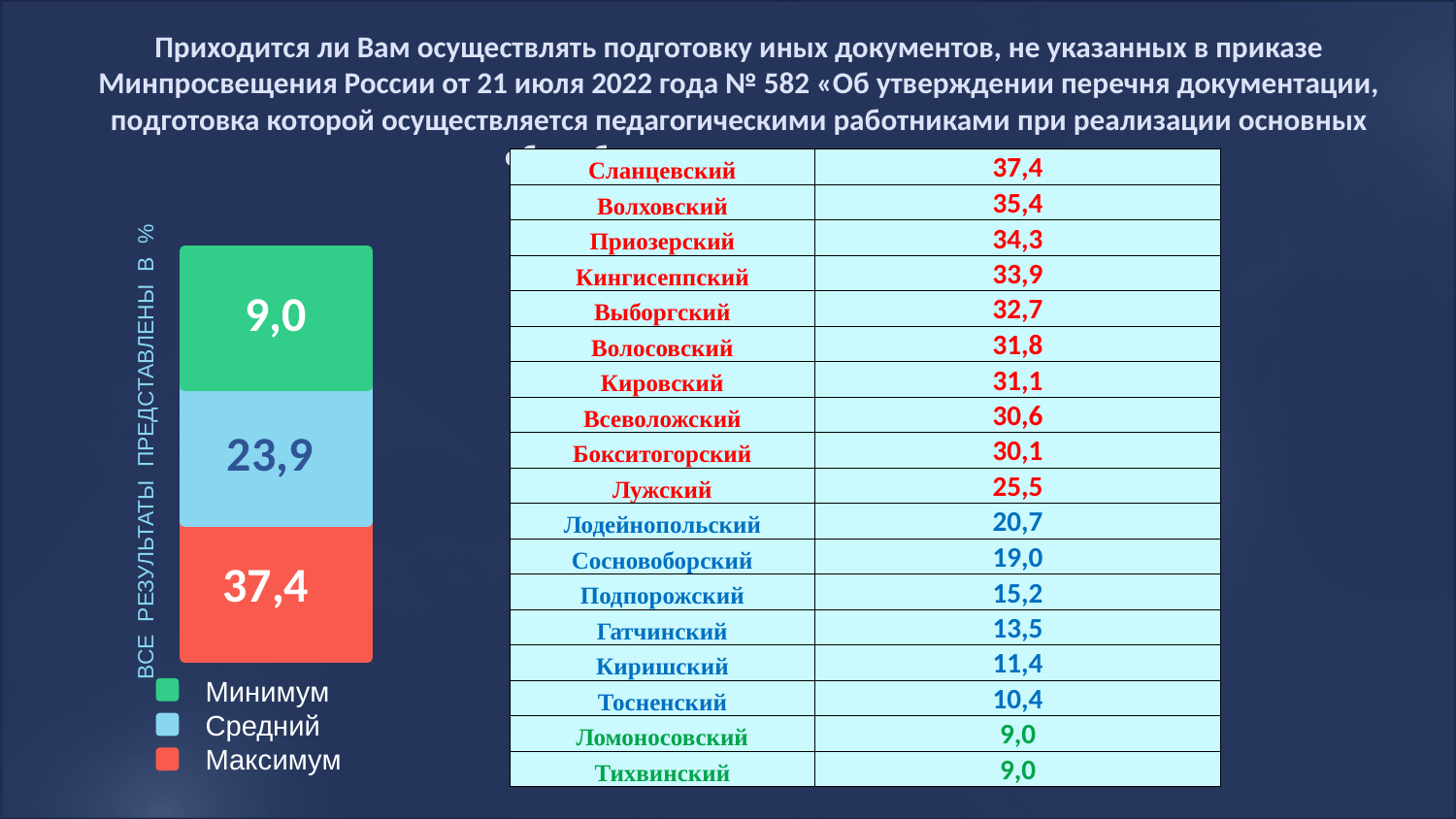

Приходится ли Вам осуществлять подготовку иных документов, не указанных в приказе Минпросвещения России от 21 июля 2022 года № 582 «Об утверждении перечня документации, подготовка которой осуществляется педагогическими работниками при реализации основных общеобразовательных программ»:

| Сланцевский | 37,4 |
| --- | --- |
| Волховский | 35,4 |
| Приозерский | 34,3 |
| Кингисеппский | 33,9 |
| Выборгский | 32,7 |
| Волосовский | 31,8 |
| Кировский | 31,1 |
| Всеволожский | 30,6 |
| Бокситогорский | 30,1 |
| Лужский | 25,5 |
| Лодейнопольский | 20,7 |
| Сосновоборский | 19,0 |
| Подпорожский | 15,2 |
| Гатчинский | 13,5 |
| Киришский | 11,4 |
| Тосненский | 10,4 |
| Ломоносовский | 9,0 |
| Тихвинский | 9,0 |

### Chart

| Category | Мин. балл | ЛО | Макс. балл |
|---|---|---|---|
Минимум
Средний
Максимум

9,0
ВСЕ  РЕЗУЛЬТАТЫ  ПРЕДСТАВЛЕНЫ  В  %
23,9
37,4